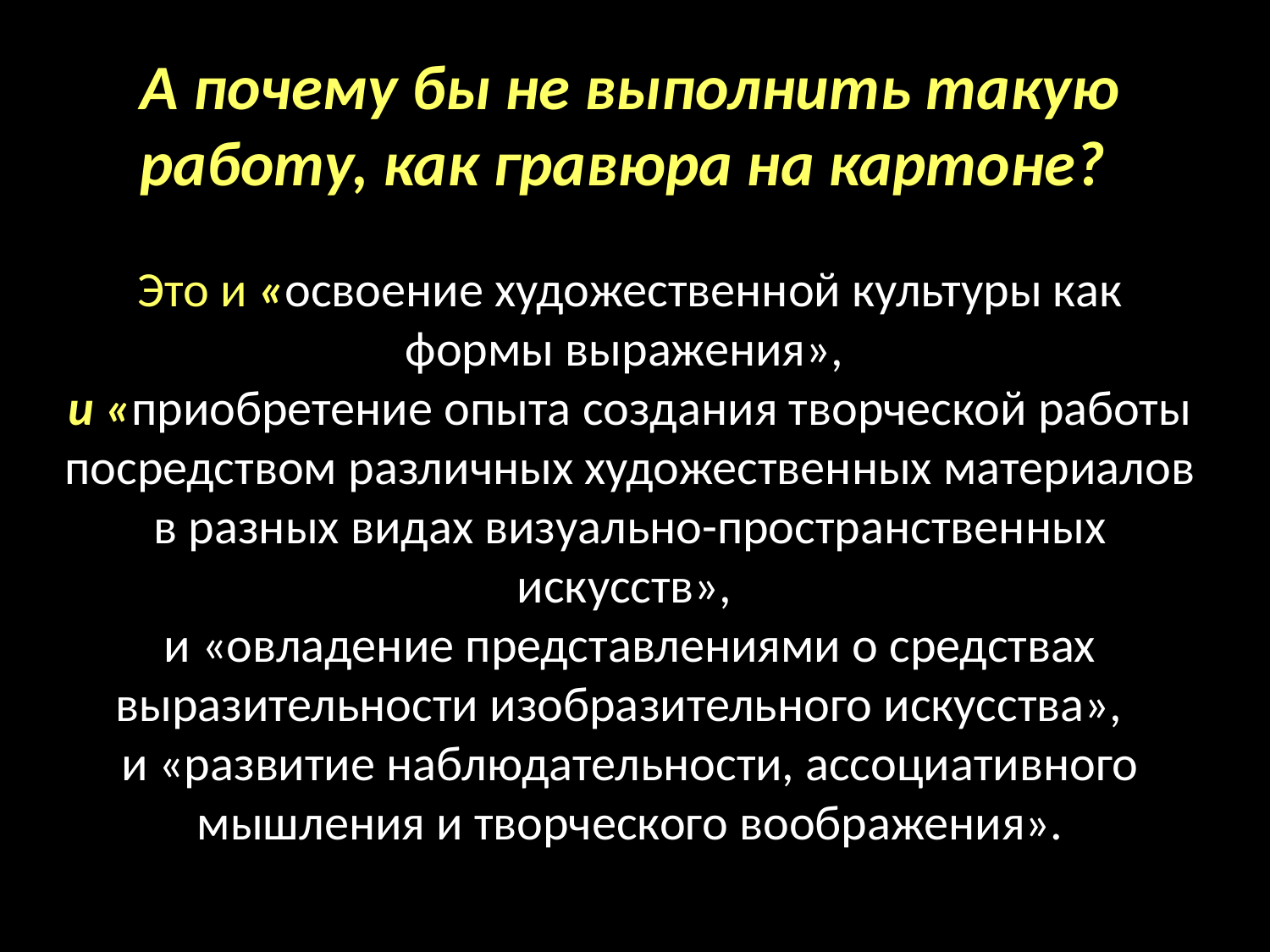

А почему бы не выполнить такую работу, как гравюра на картоне?

Это и «освоение художественной культуры как формы выражения»,
и «приобретение опыта создания творческой работы посредством различных художественных материалов в разных видах визуально-пространственных искусств»,
и «овладение представлениями о средствах выразительности изобразительного искусства»,
и «развитие наблюдательности, ассоциативного мышления и творческого воображения».